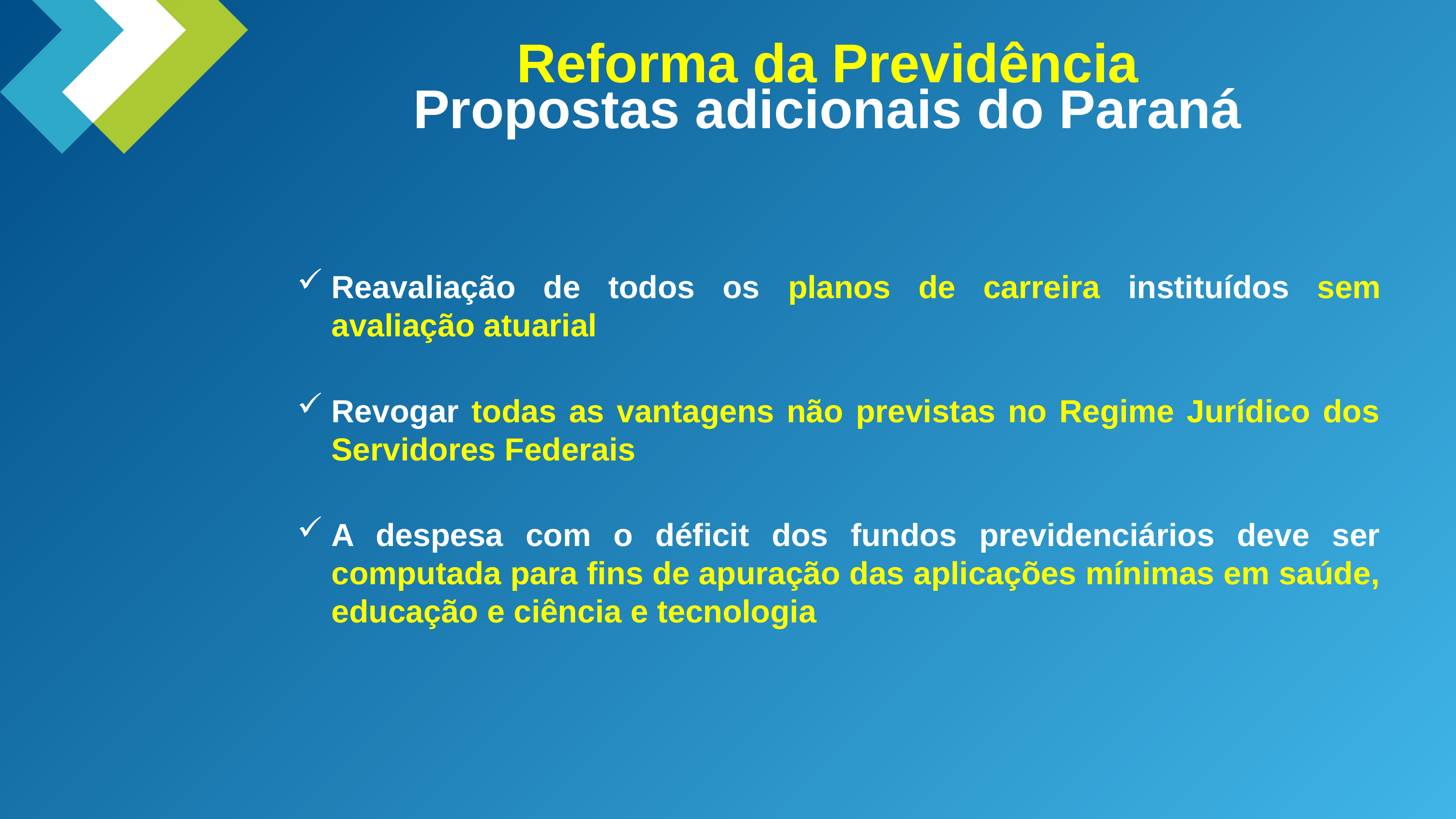

Reforma da Previdência
Propostas adicionais do Paraná

Reavaliação de todos os planos de carreira instituídos sem avaliação atuarial

Revogar todas as vantagens não previstas no Regime Jurídico dos Servidores Federais

A despesa com o déficit dos fundos previdenciários deve ser computada para fins de apuração das aplicações mínimas em saúde, educação e ciência e tecnologia